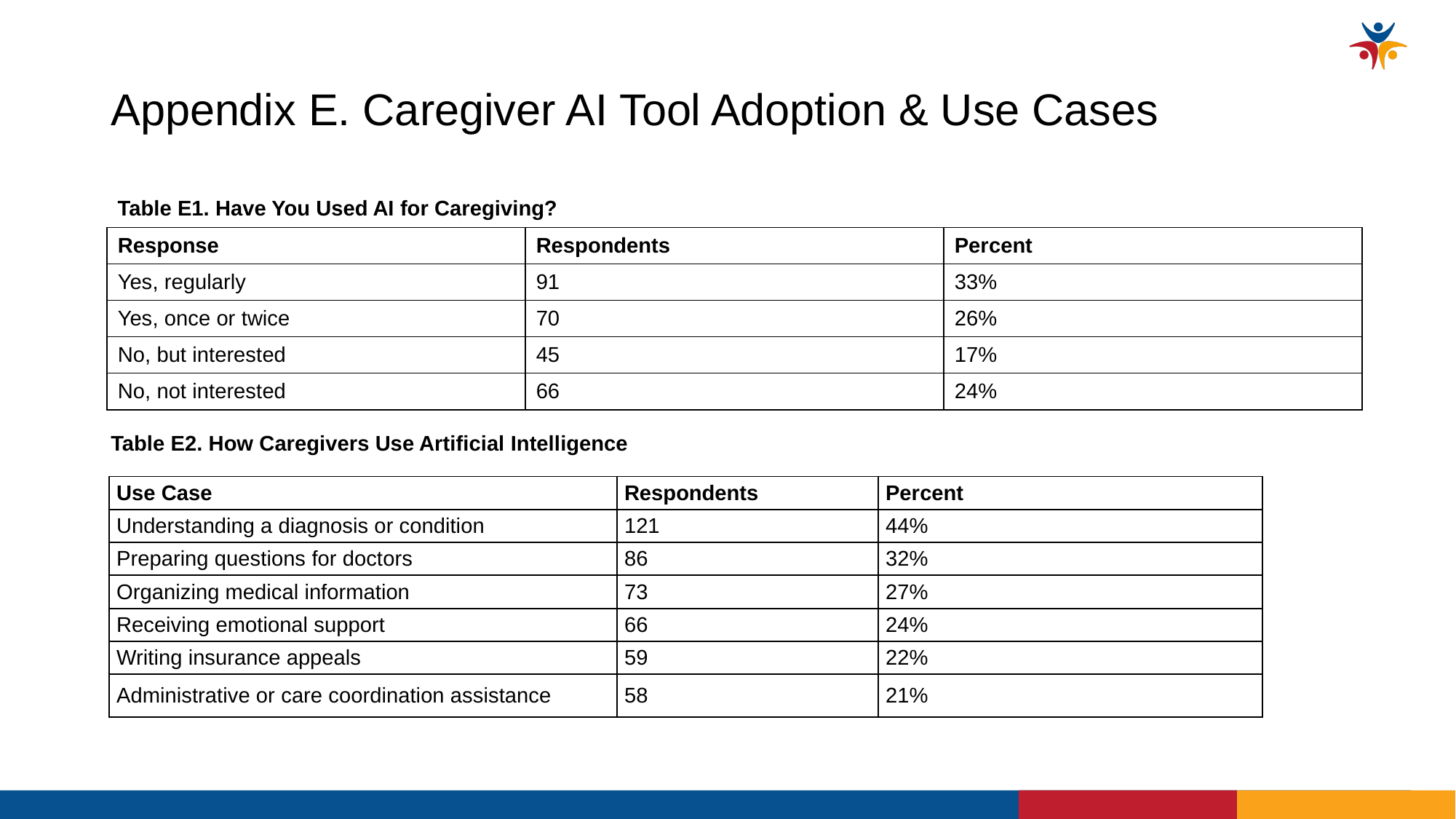

# Appendix E. Caregiver AI Tool Adoption & Use Cases
Table E1. Have You Used AI for Caregiving?
| Response | Respondents | Percent |
| --- | --- | --- |
| Yes, regularly | 91 | 33% |
| Yes, once or twice | 70 | 26% |
| No, but interested | 45 | 17% |
| No, not interested | 66 | 24% |
Table E2. How Caregivers Use Artificial Intelligence
| Use Case | Respondents | Percent |
| --- | --- | --- |
| Understanding a diagnosis or condition | 121 | 44% |
| Preparing questions for doctors | 86 | 32% |
| Organizing medical information | 73 | 27% |
| Receiving emotional support | 66 | 24% |
| Writing insurance appeals | 59 | 22% |
| Administrative or care coordination assistance | 58 | 21% |